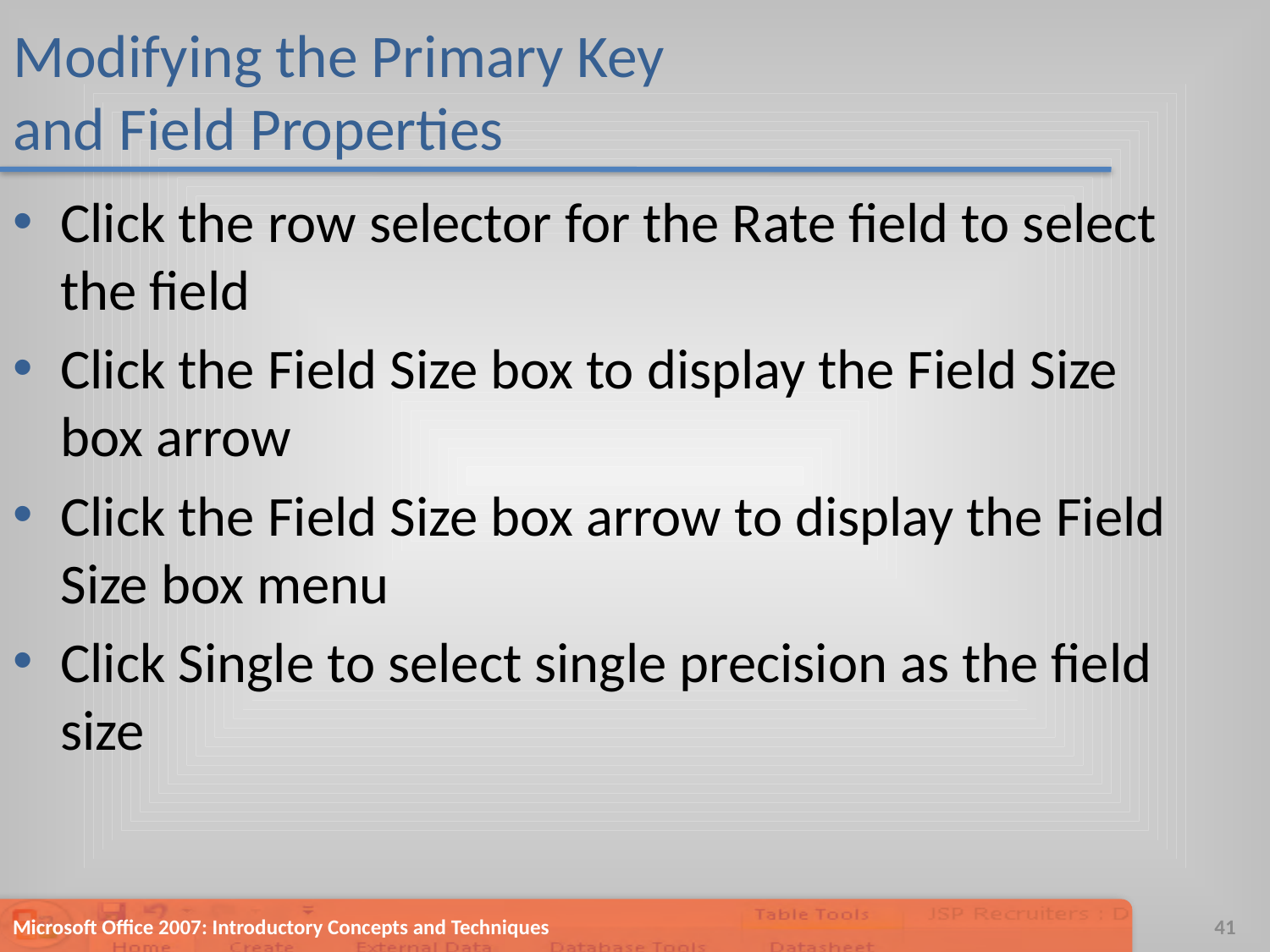

# Modifying the Primary Key and Field Properties
Click the row selector for the Rate field to select the field
Click the Field Size box to display the Field Size box arrow
Click the Field Size box arrow to display the Field Size box menu
Click Single to select single precision as the field size
Microsoft Office 2007: Introductory Concepts and Techniques
41